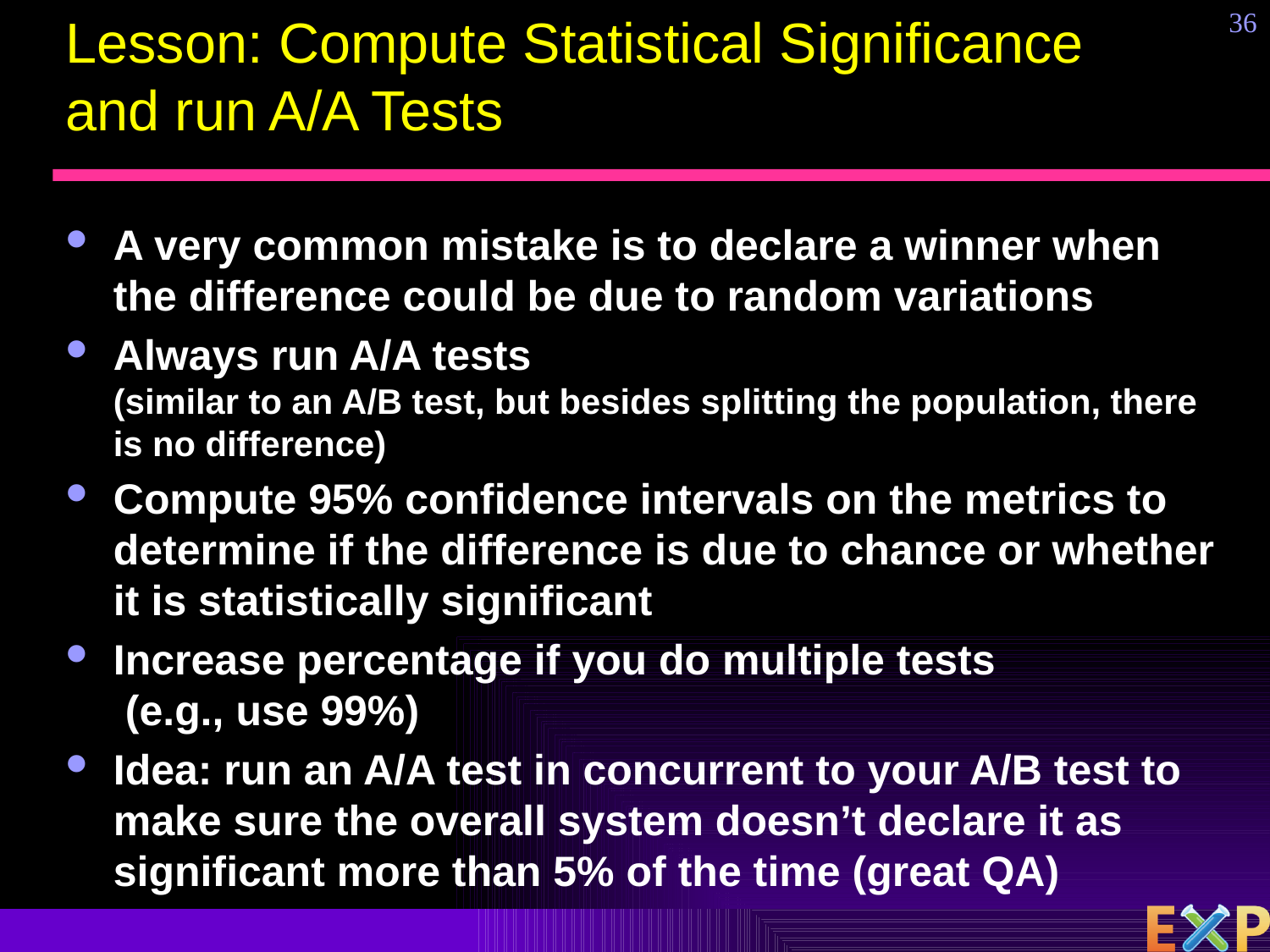

36
# Lesson: Compute Statistical Significance and run A/A Tests
A very common mistake is to declare a winner when the difference could be due to random variations
Always run A/A tests
(similar to an A/B test, but besides splitting the population, there is no difference)
Compute 95% confidence intervals on the metrics to determine if the difference is due to chance or whether it is statistically significant
Increase percentage if you do multiple tests
 (e.g., use 99%)
Idea: run an A/A test in concurrent to your A/B test to make sure the overall system doesn’t declare it as significant more than 5% of the time (great QA)